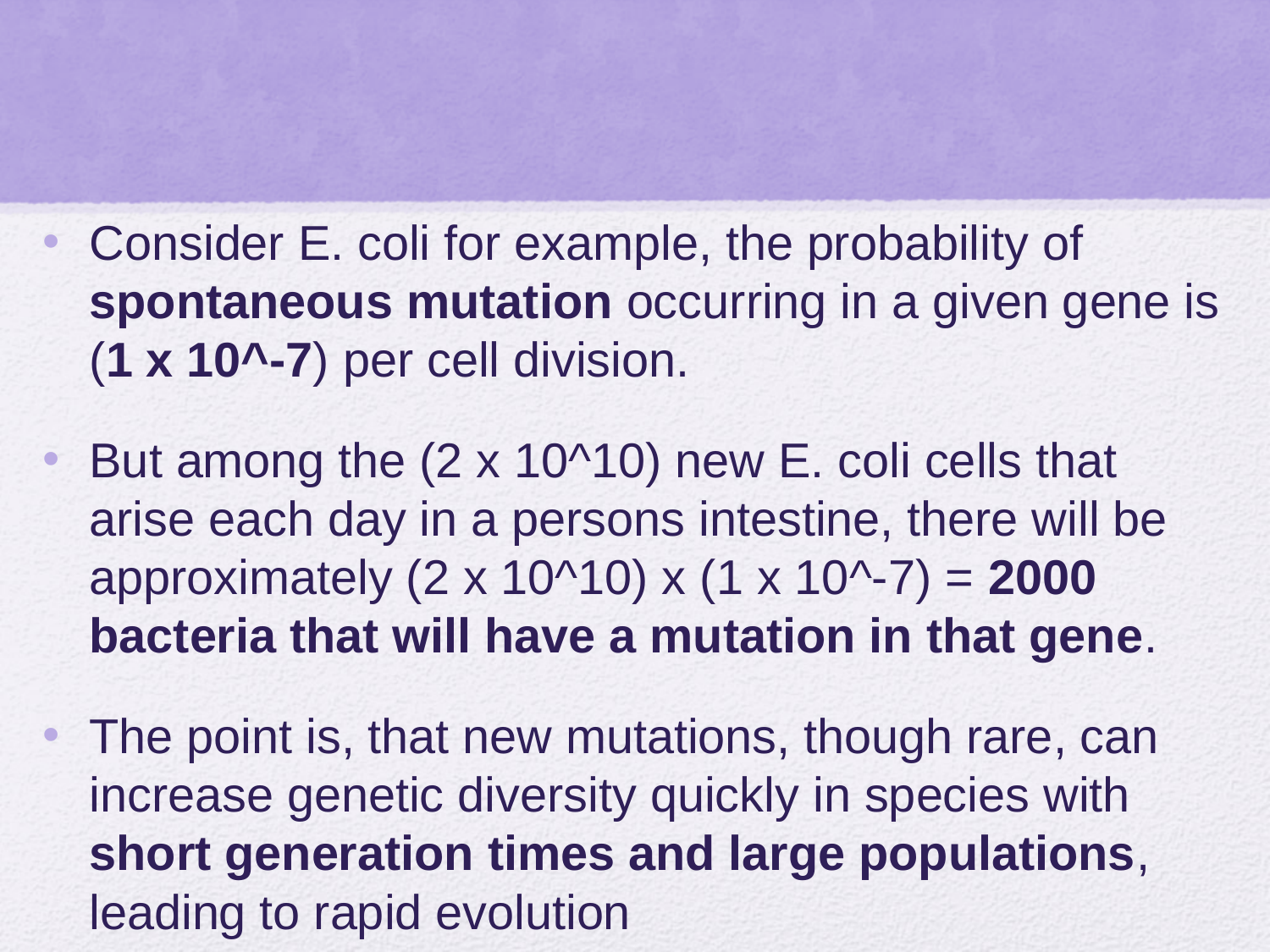

#
Consider E. coli for example, the probability of spontaneous mutation occurring in a given gene is (1 x 10^-7) per cell division.
But among the (2 x 10^10) new E. coli cells that arise each day in a persons intestine, there will be approximately (2 x 10^10) x (1 x 10^-7) = 2000 bacteria that will have a mutation in that gene.
The point is, that new mutations, though rare, can increase genetic diversity quickly in species with short generation times and large populations, leading to rapid evolution